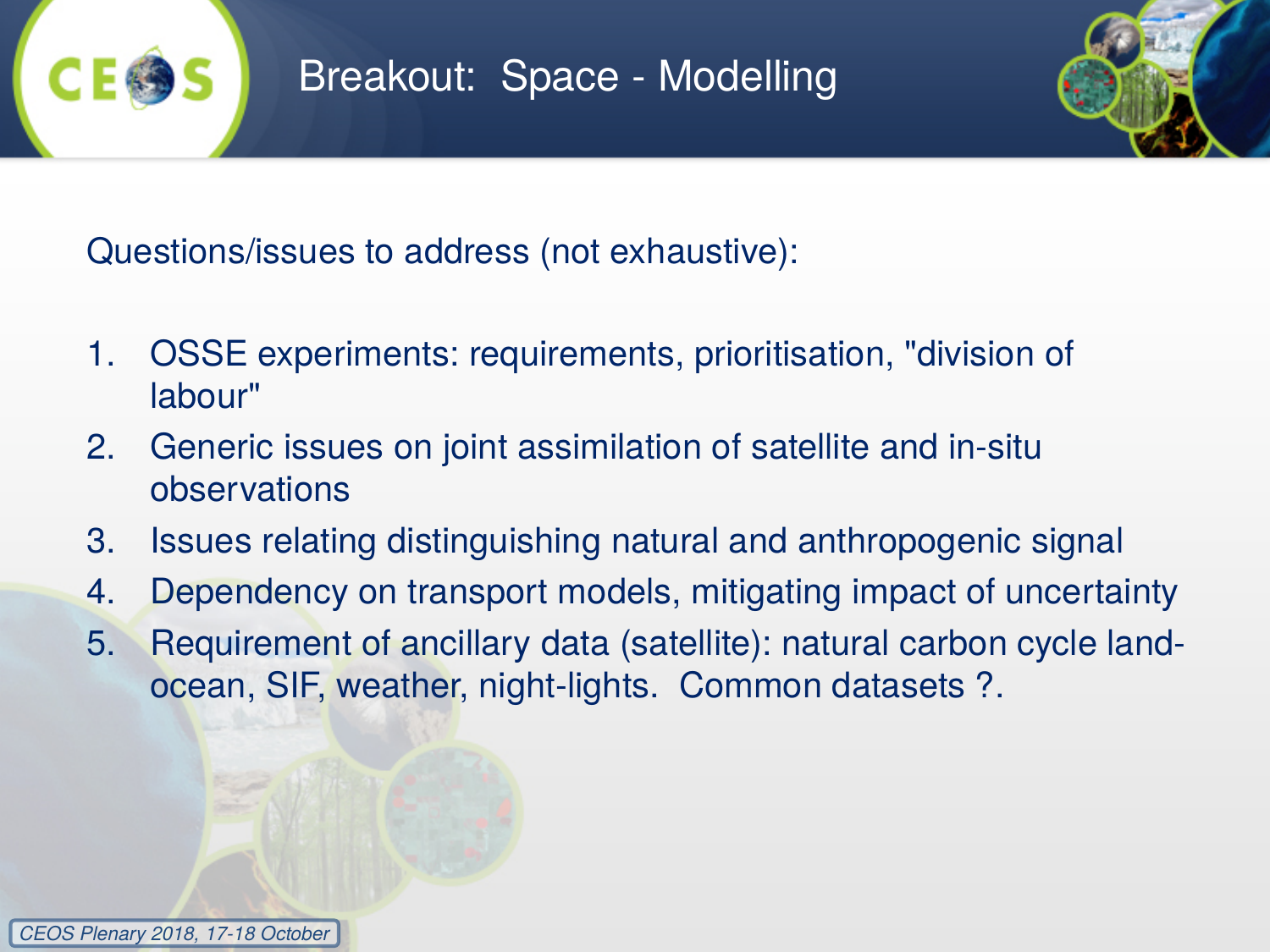

Breakout:  Space - Modelling
Questions/issues to address (not exhaustive):

OSSE experiments: requirements, prioritisation, "division of labour"
Generic issues on joint assimilation of satellite and in-situ observations
Issues relating distinguishing natural and anthropogenic signal
Dependency on transport models, mitigating impact of uncertainty
Requirement of ancillary data (satellite): natural carbon cycle land-ocean, SIF, weather, night-lights.  Common datasets ?.